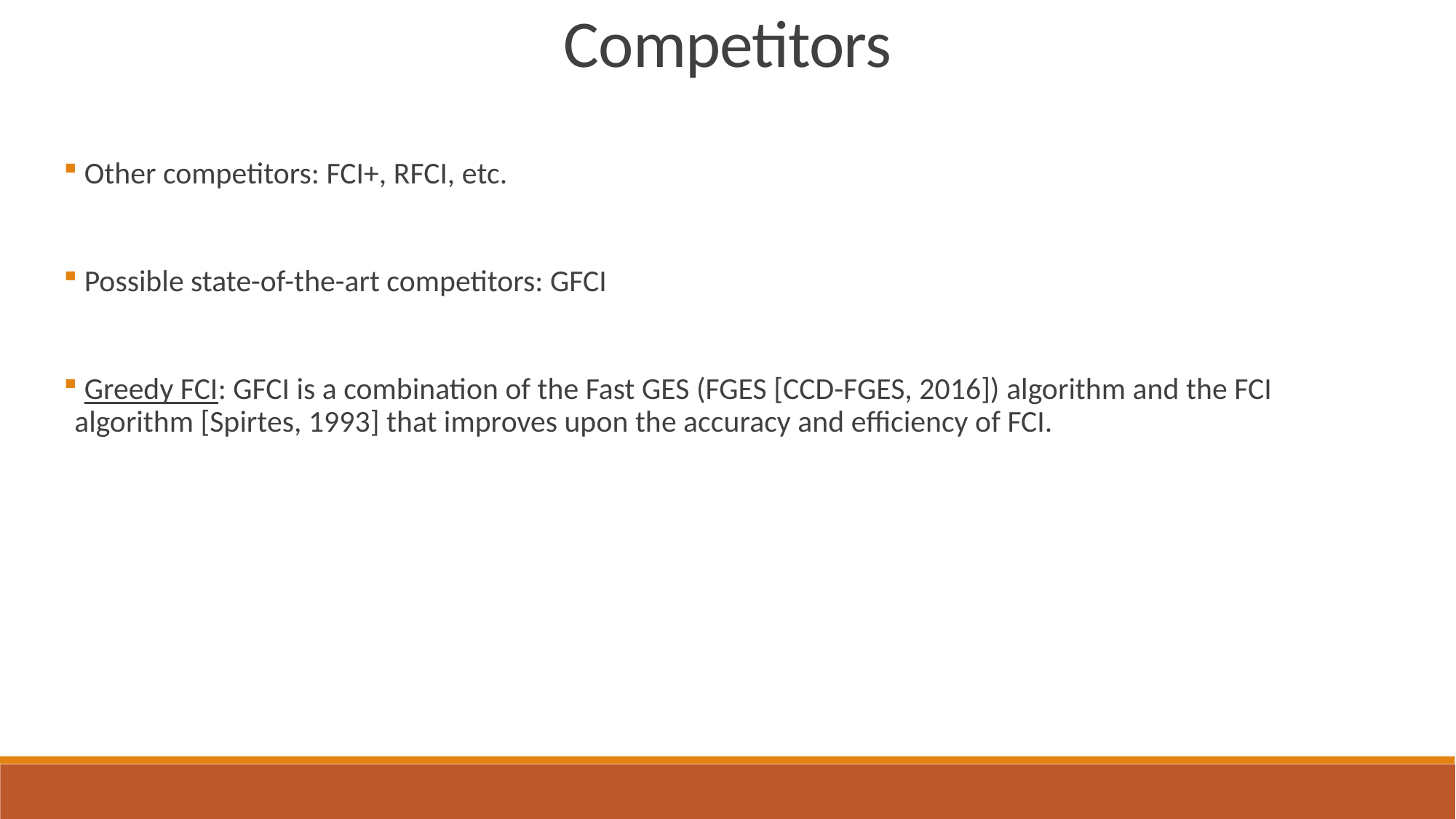

Competitors
 Other competitors: FCI+, RFCI, etc.

 Possible state-of-the-art competitors: GFCI

 Greedy FCI: GFCI is a combination of the Fast GES (FGES [CCD-FGES, 2016]) algorithm and the FCI algorithm [Spirtes, 1993] that improves upon the accuracy and efficiency of FCI.